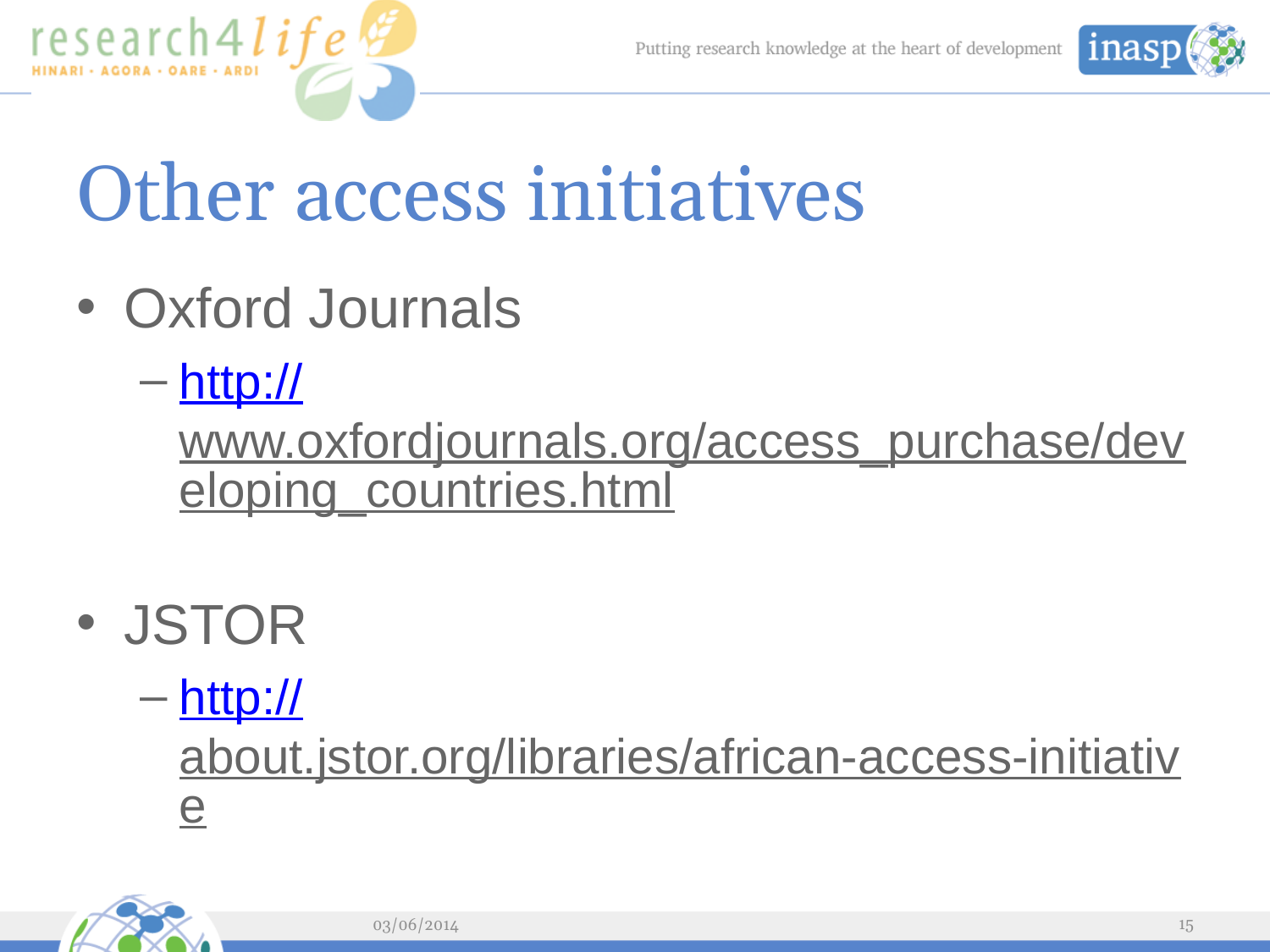

# Other access initiatives
Oxford Journals
http://www.oxfordjournals.org/access_purchase/developing_countries.html
JSTOR
http://about.jstor.org/libraries/african-access-initiative
03/06/2014
15